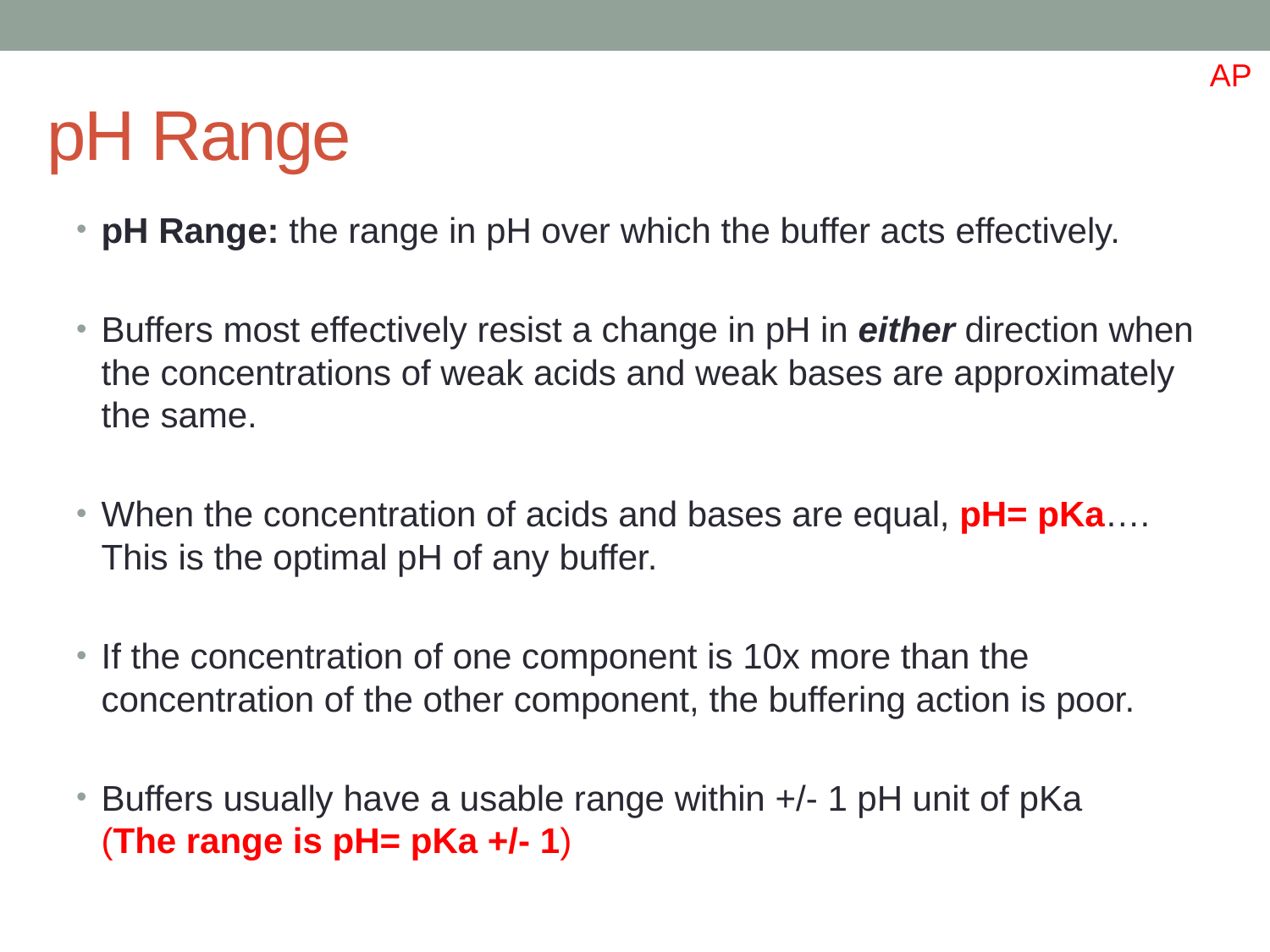

AP
# pH Range
pH Range: the range in pH over which the buffer acts effectively.

Buffers most effectively resist a change in pH in either direction when the concentrations of weak acids and weak bases are approximately the same.

When the concentration of acids and bases are equal, pH= pKa….  This is the optimal pH of any buffer.

If the concentration of one component is 10x more than the concentration of the other component, the buffering action is poor.

Buffers usually have a usable range within +/- 1 pH unit of pKa
(The range is pH= pKa +/- 1)